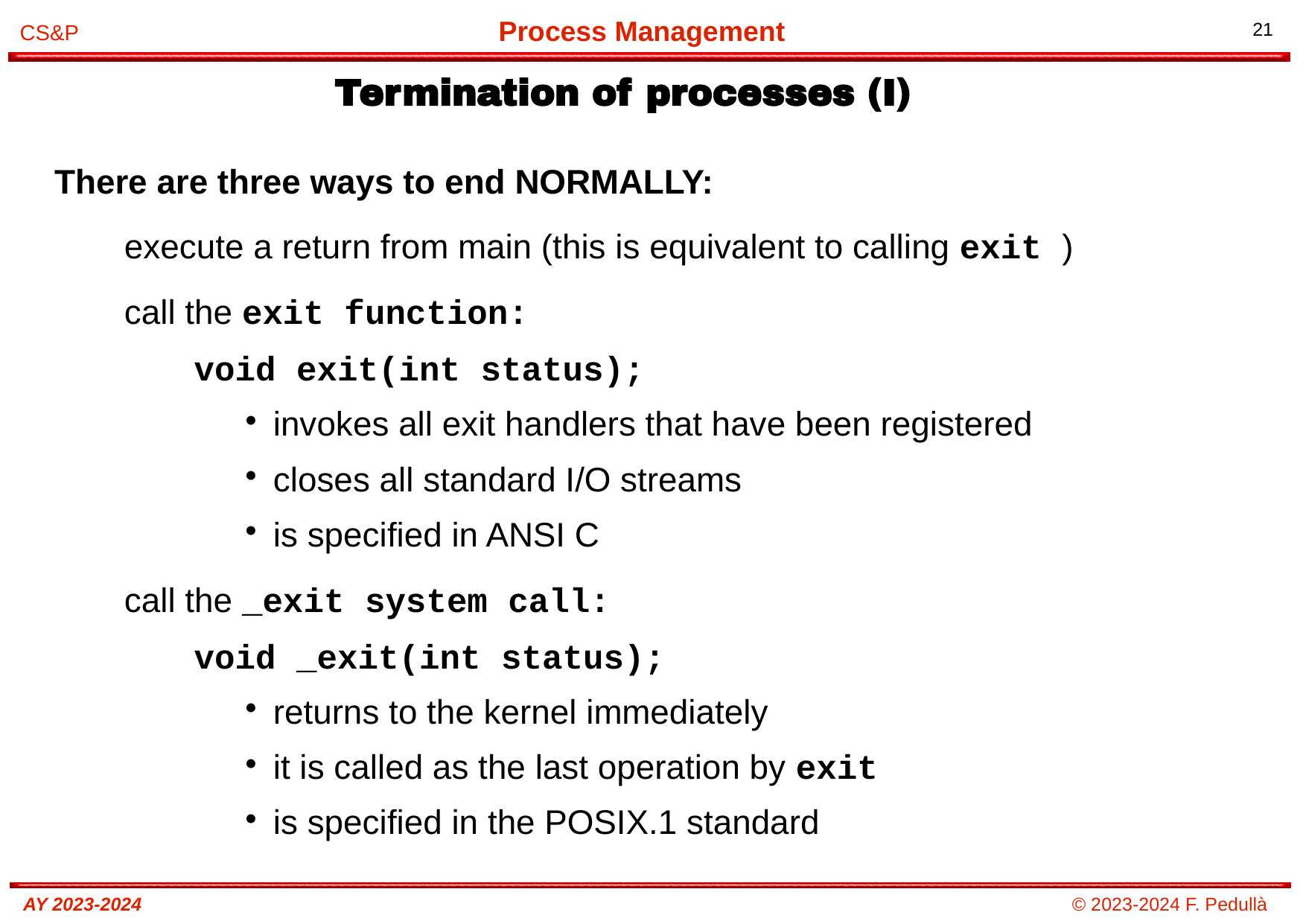

Termination of processes (I)
# There are three ways to end NORMALLY:
execute a return from main (this is equivalent to calling exit )
call the exit function:
void exit(int status);
invokes all exit handlers that have been registered
closes all standard I/O streams
is specified in ANSI C
call the _exit system call:
void _exit(int status);
returns to the kernel immediately
it is called as the last operation by exit
is specified in the POSIX.1 standard